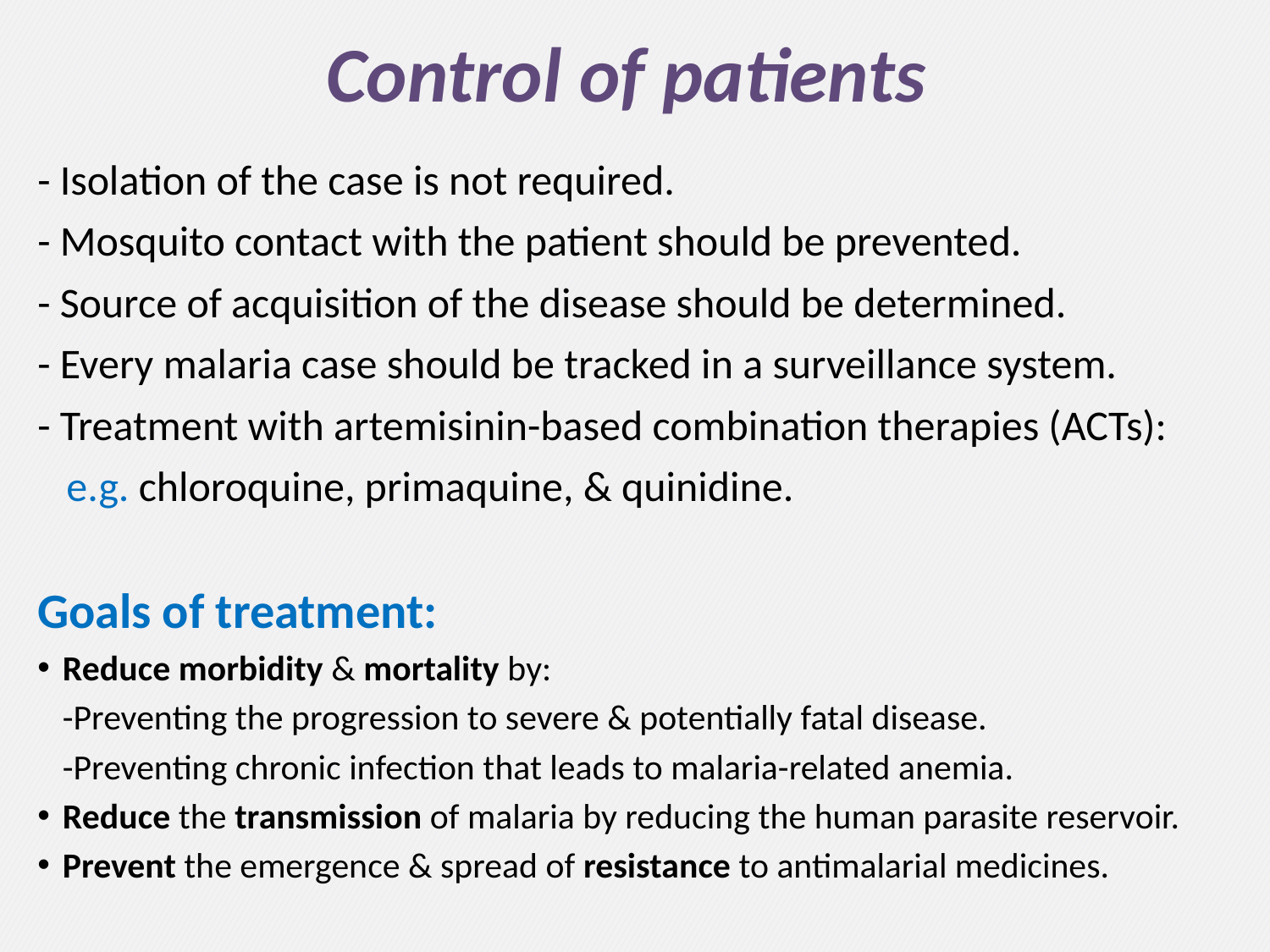

# Control of patients
- Isolation of the case is not required.
- Mosquito contact with the patient should be prevented.
- Source of acquisition of the disease should be determined.
- Every malaria case should be tracked in a surveillance system.
- Treatment with artemisinin-based combination therapies (ACTs):
   e.g. chloroquine, primaquine, & quinidine.

Goals of treatment:
Reduce morbidity & mortality by:
-Preventing the progression to severe & potentially fatal disease.
-Preventing chronic infection that leads to malaria-related anemia.
Reduce the transmission of malaria by reducing the human parasite reservoir.
Prevent the emergence & spread of resistance to antimalarial medicines.